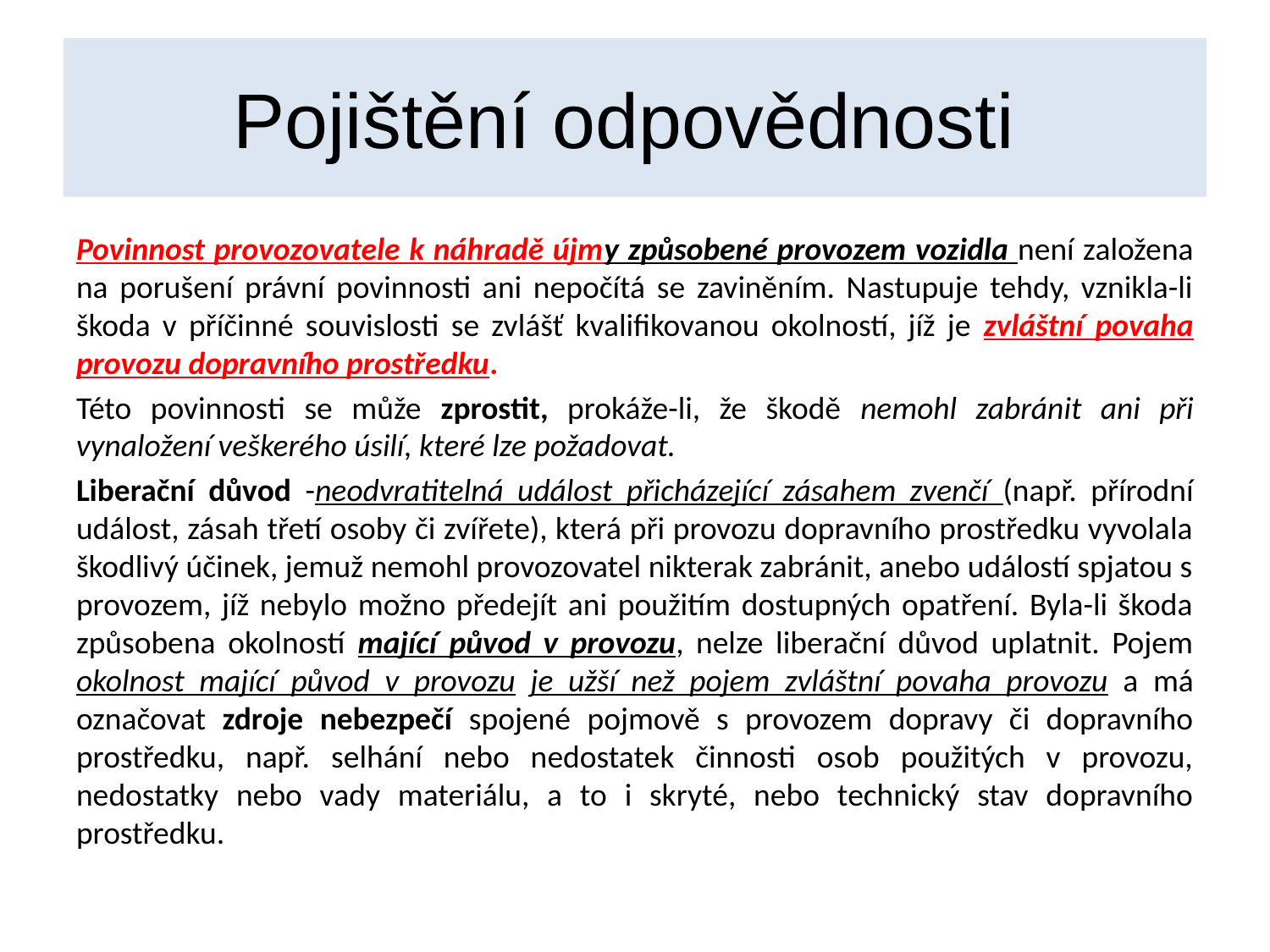

# Pojištění odpovědnosti
Povinnost provozovatele k náhradě újmy způsobené provozem vozidla není založena na porušení právní povinnosti ani nepočítá se zaviněním. Nastupuje tehdy, vznikla-li škoda v příčinné souvislosti se zvlášť kvalifikovanou okolností, jíž je zvláštní povaha provozu dopravního prostředku.
Této povinnosti se může zprostit, prokáže-li, že škodě nemohl zabránit ani při vynaložení veškerého úsilí, které lze požadovat.
Liberační důvod -neodvratitelná událost přicházející zásahem zvenčí (např. přírodní událost, zásah třetí osoby či zvířete), která při provozu dopravního prostředku vyvolala škodlivý účinek, jemuž nemohl provozovatel nikterak zabránit, anebo událostí spjatou s provozem, jíž nebylo možno předejít ani použitím dostupných opatření. Byla-li škoda způsobena okolností mající původ v provozu, nelze liberační důvod uplatnit. Pojem okolnost mající původ v provozu je užší než pojem zvláštní povaha provozu a má označovat zdroje nebezpečí spojené pojmově s provozem dopravy či dopravního prostředku, např. selhání nebo nedostatek činnosti osob použitých v provozu, nedostatky nebo vady materiálu, a to i skryté, nebo technický stav dopravního prostředku.